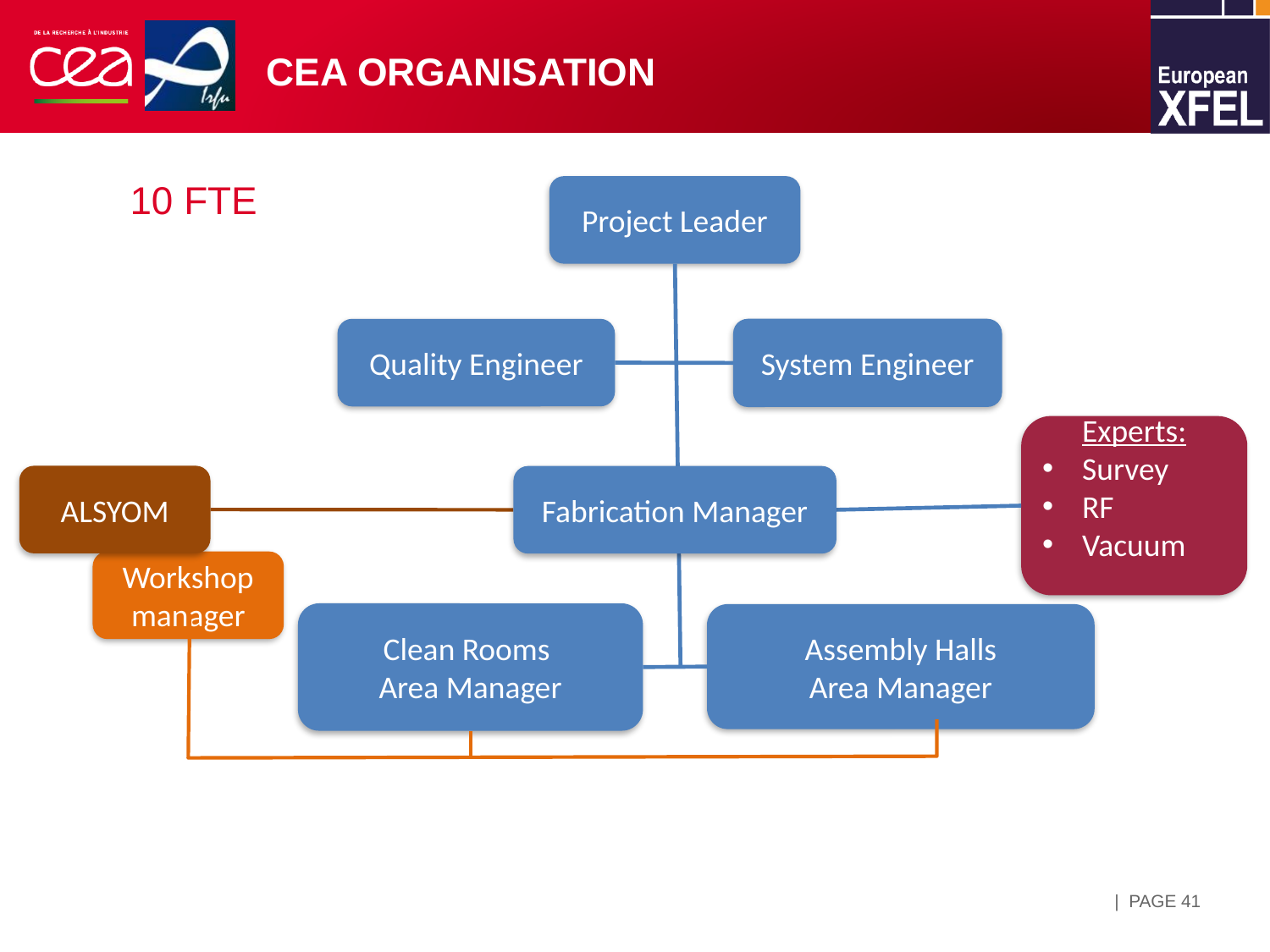

# CEA ORGANISATION
Project Leader
10 FTE

Quality Engineer
System Engineer
Experts:
Survey
RF
Vacuum

ALSYOM
Fabrication Manager
Workshop manager
Clean Rooms
Area Manager
Assembly Halls
Area Manager

|  PAGE 41